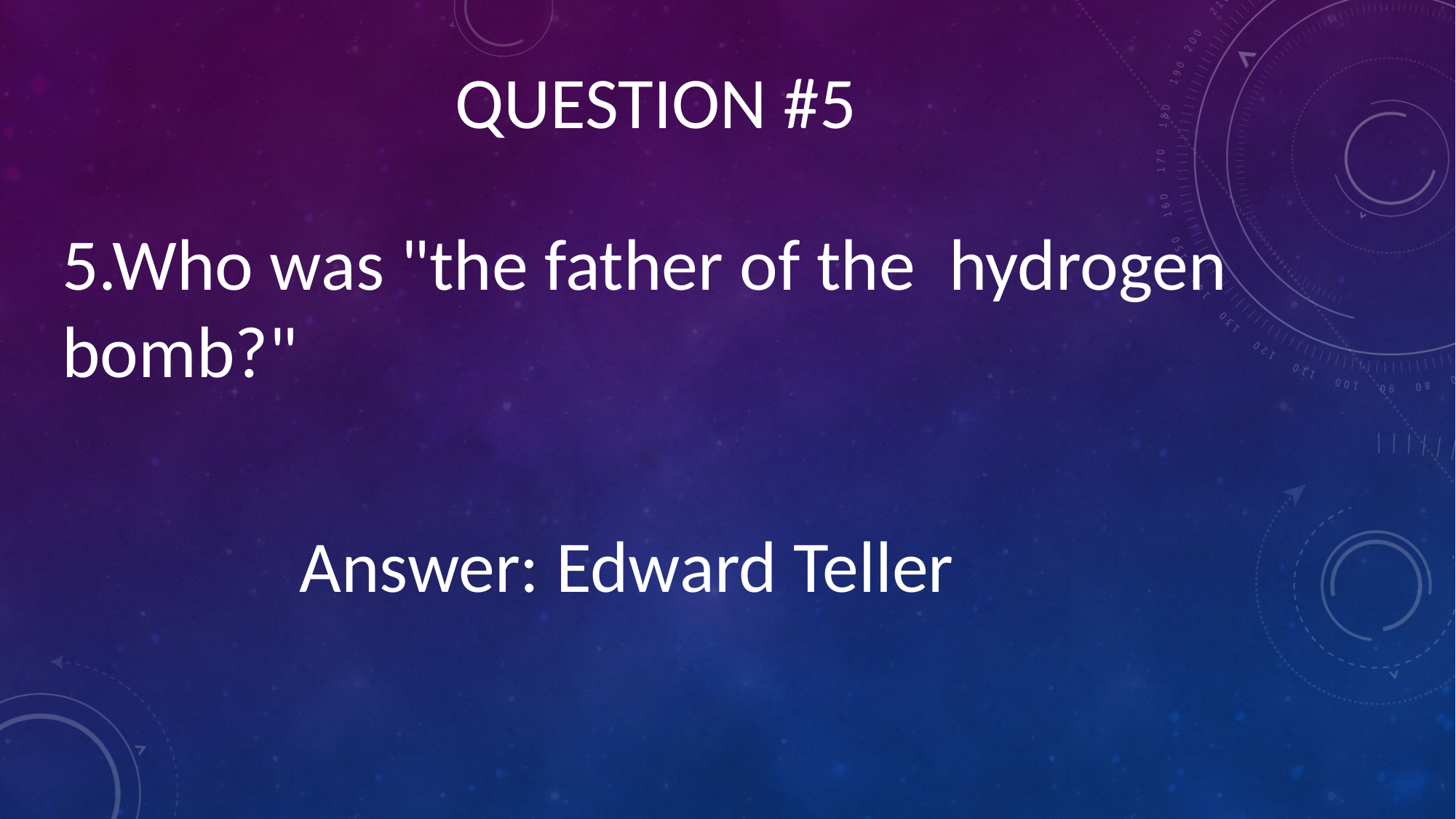

# question #5
5.Who was "the father of the  hydrogen bomb?"
Answer: Edward Teller